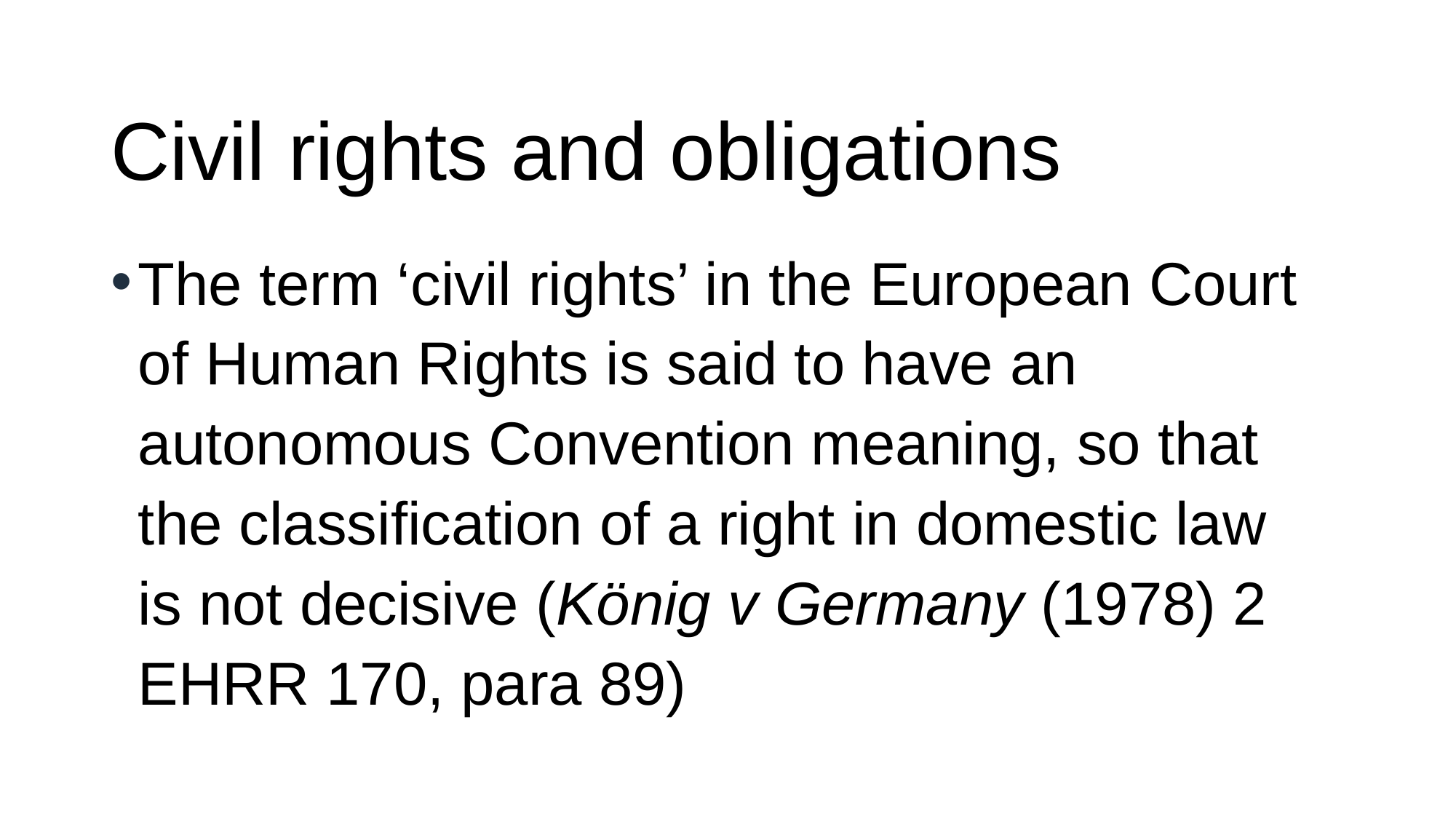

# Civil rights and obligations
The term ‘civil rights’ in the European Court of Human Rights is said to have an autonomous Convention meaning, so that the classification of a right in domestic law is not decisive (König v Germany (1978) 2 EHRR 170, para 89)